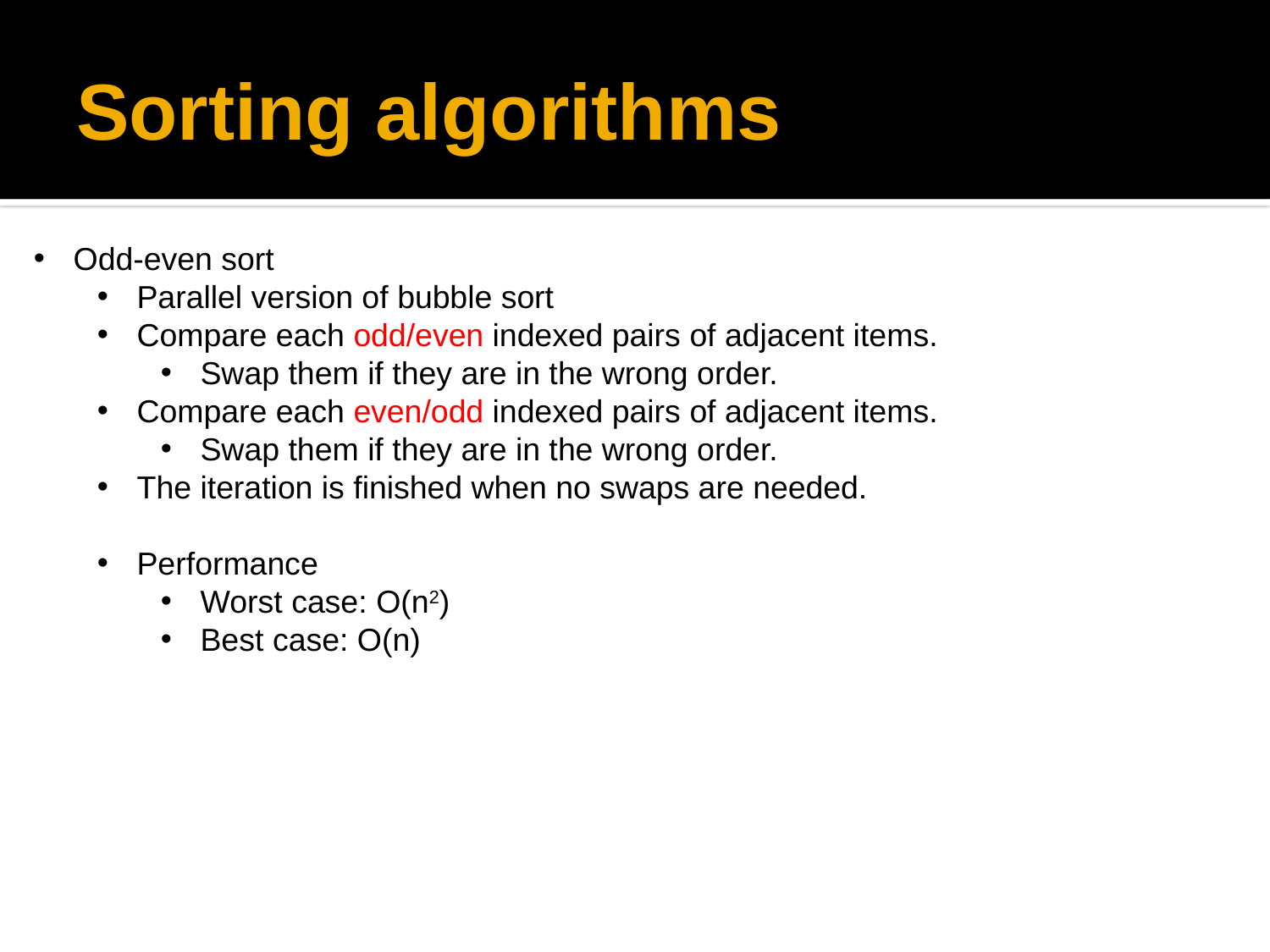

# Sorting algorithms
Odd-even sort
Parallel version of bubble sort
Compare each odd/even indexed pairs of adjacent items.
Swap them if they are in the wrong order.
Compare each even/odd indexed pairs of adjacent items.
Swap them if they are in the wrong order.
The iteration is finished when no swaps are needed.

Performance
Worst case: O(n2)
Best case: O(n)